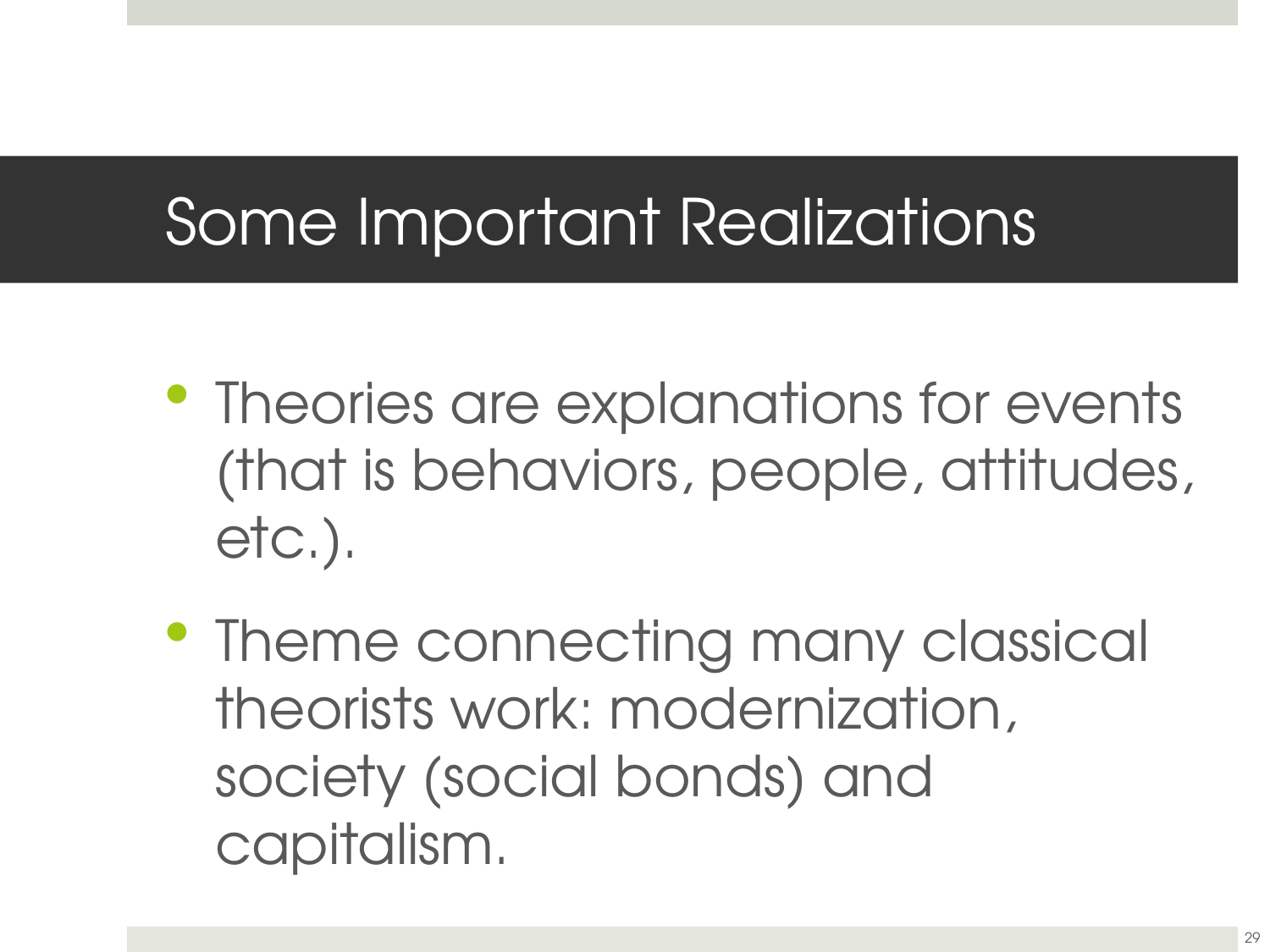

# Some Important Realizations
Theories are explanations for events (that is behaviors, people, attitudes, etc.).
Theme connecting many classical theorists work: modernization, society (social bonds) and capitalism.

29